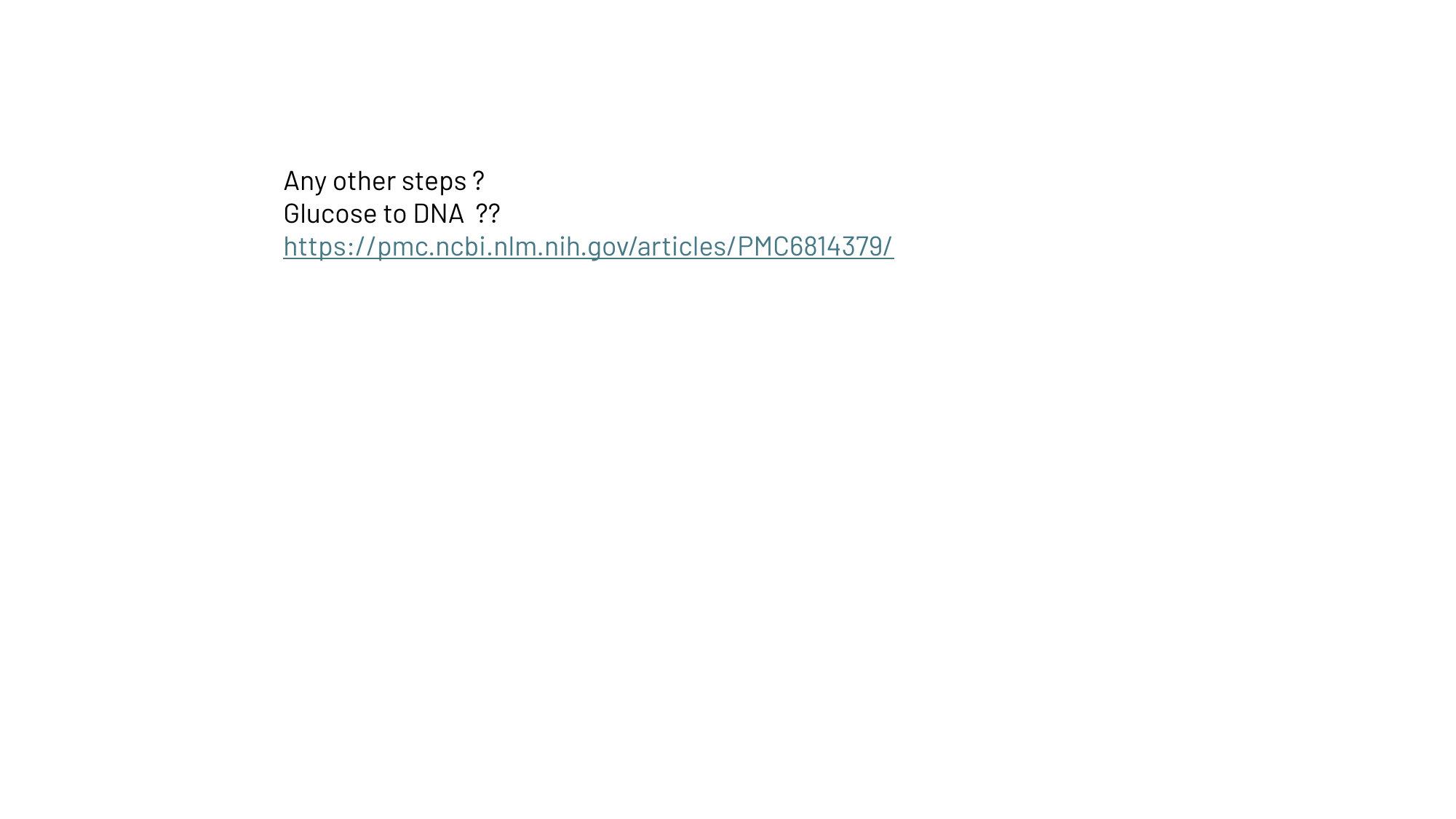

Any other steps ?
Glucose to DNA  ??
https://pmc.ncbi.nlm.nih.gov/articles/PMC6814379/